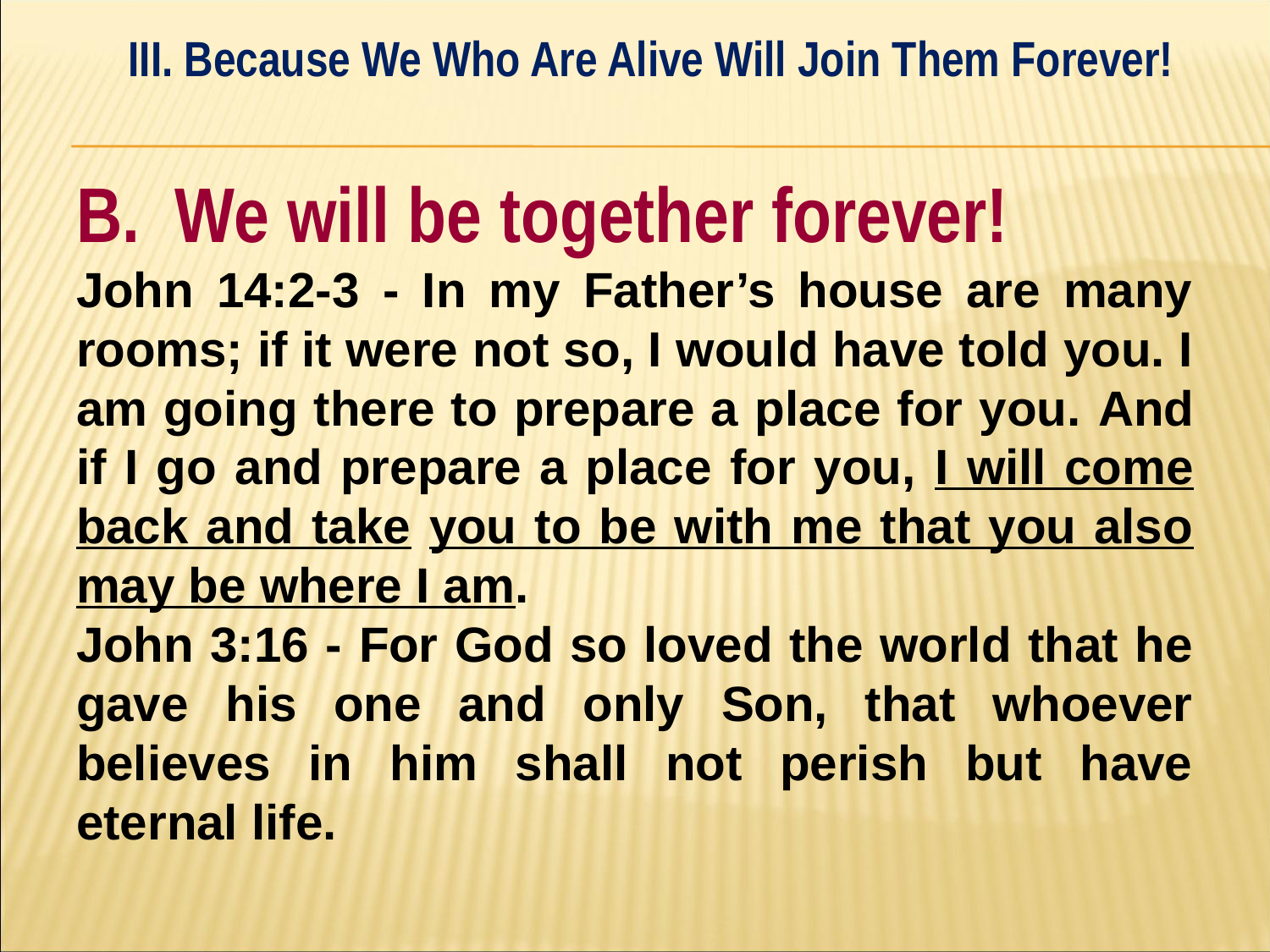

III. Because We Who Are Alive Will Join Them Forever!
#
B.  We will be together forever!
John 14:2-3 - In my Father’s house are many rooms; if it were not so, I would have told you. I am going there to prepare a place for you. ﻿And if I go and prepare a place for you, I will come back and take you to be with me that you also may be where I am.
John 3:16 - For God so loved the world that he gave his one and only Son, that whoever believes in him shall not perish but have eternal life.